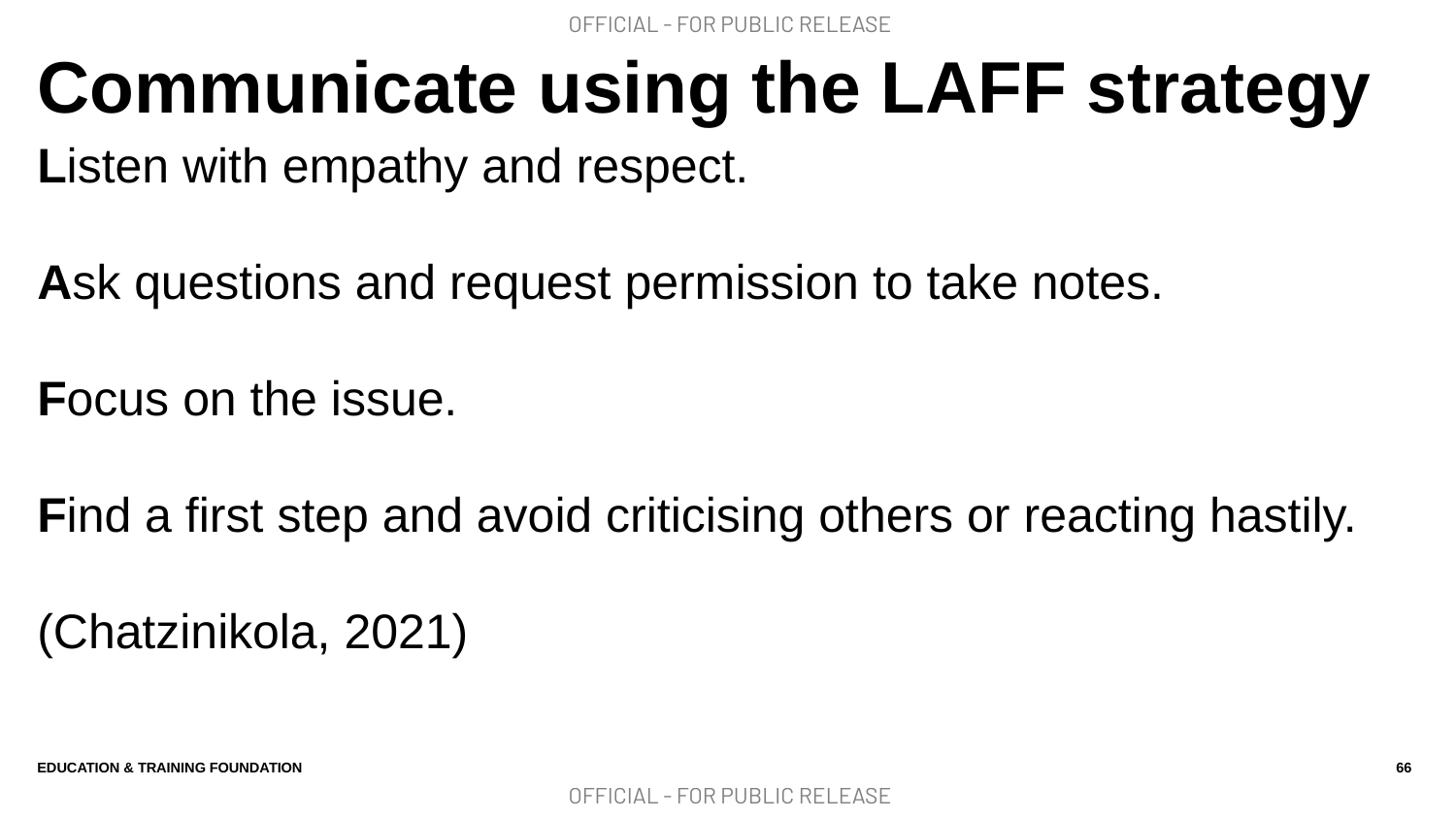

# Communicate using the LAFF strategy
Listen with empathy and respect.

Ask questions and request permission to take notes.

Focus on the issue.

Find a first step and avoid criticising others or reacting hastily.

(Chatzinikola, 2021)
Education & Training Foundation
66